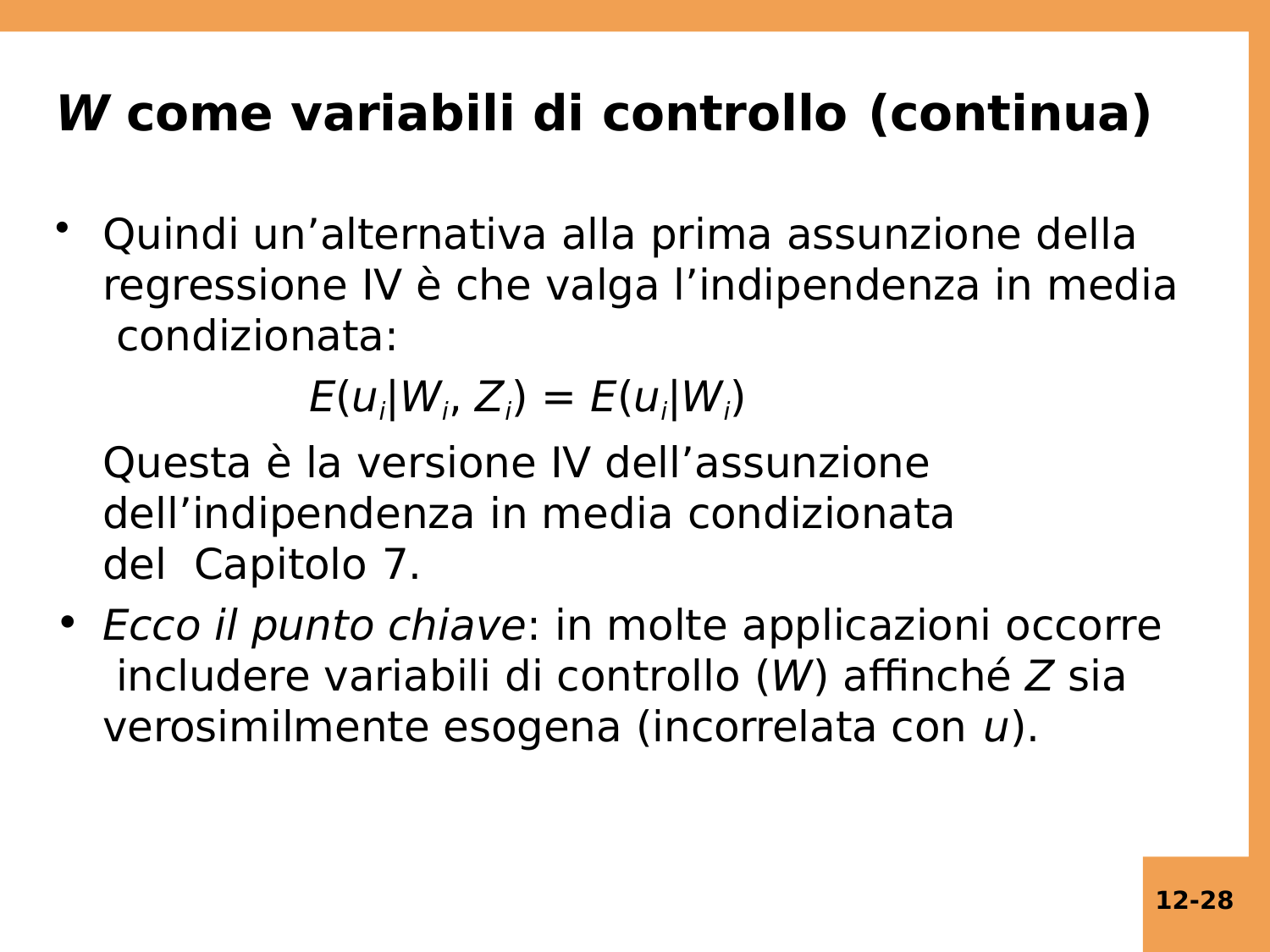

# W come variabili di controllo (continua)
Quindi un’alternativa alla prima assunzione della  regressione IV è che valga l’indipendenza in media  condizionata:
E(ui|Wi, Zi) = E(ui|Wi)
Questa è la versione IV dell’assunzione  dell’indipendenza in media condizionata del  Capitolo 7.
Ecco il punto chiave: in molte applicazioni occorre  includere variabili di controllo (W) affinché Z sia  verosimilmente esogena (incorrelata con u).
12-28